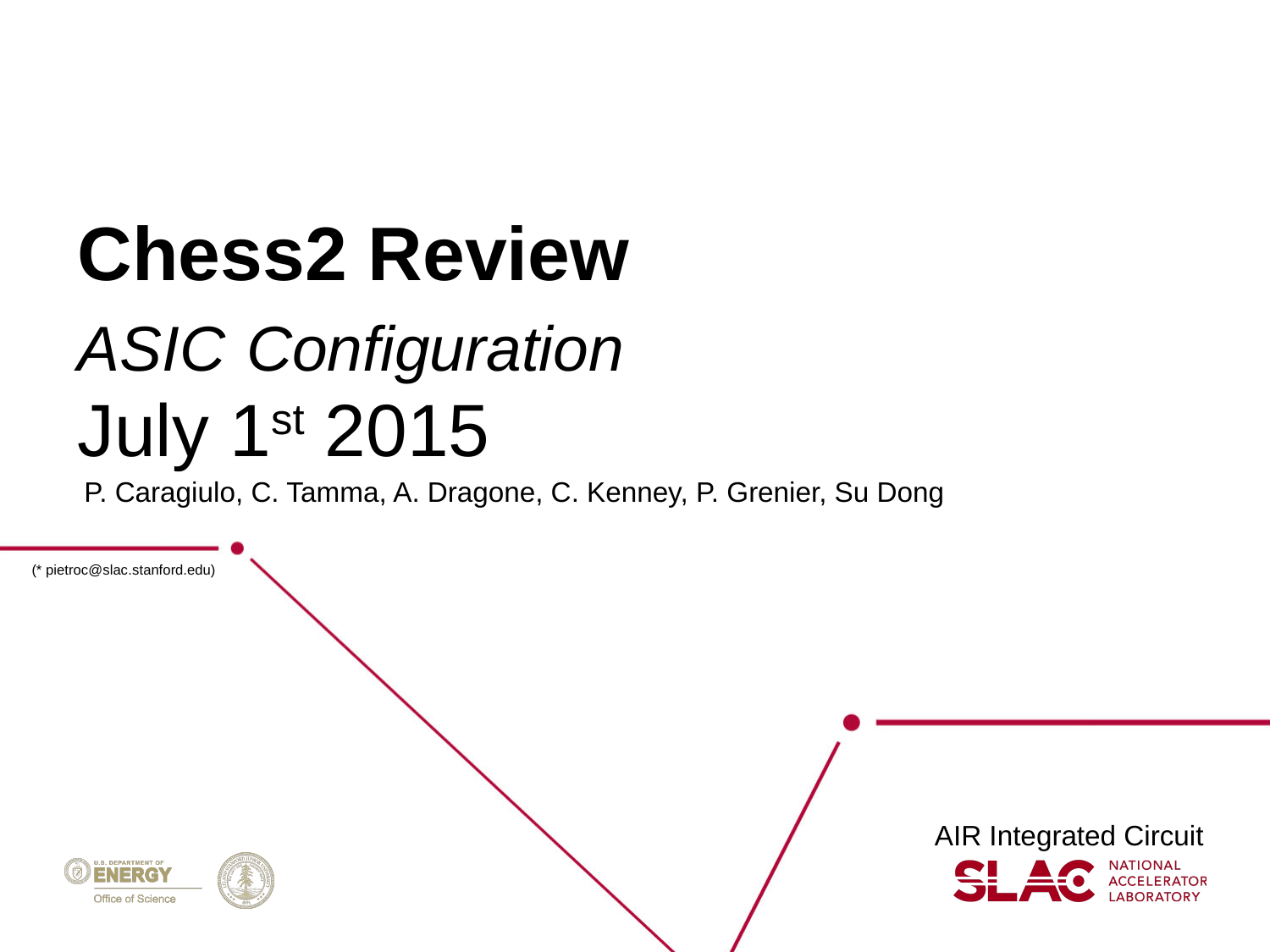

# Chess2 Review ASIC Configuration
July 1st 2015
P. Caragiulo, C. Tamma, A. Dragone, C. Kenney, P. Grenier, Su Dong

(* pietroc@slac.stanford.edu)
AIR Integrated Circuit